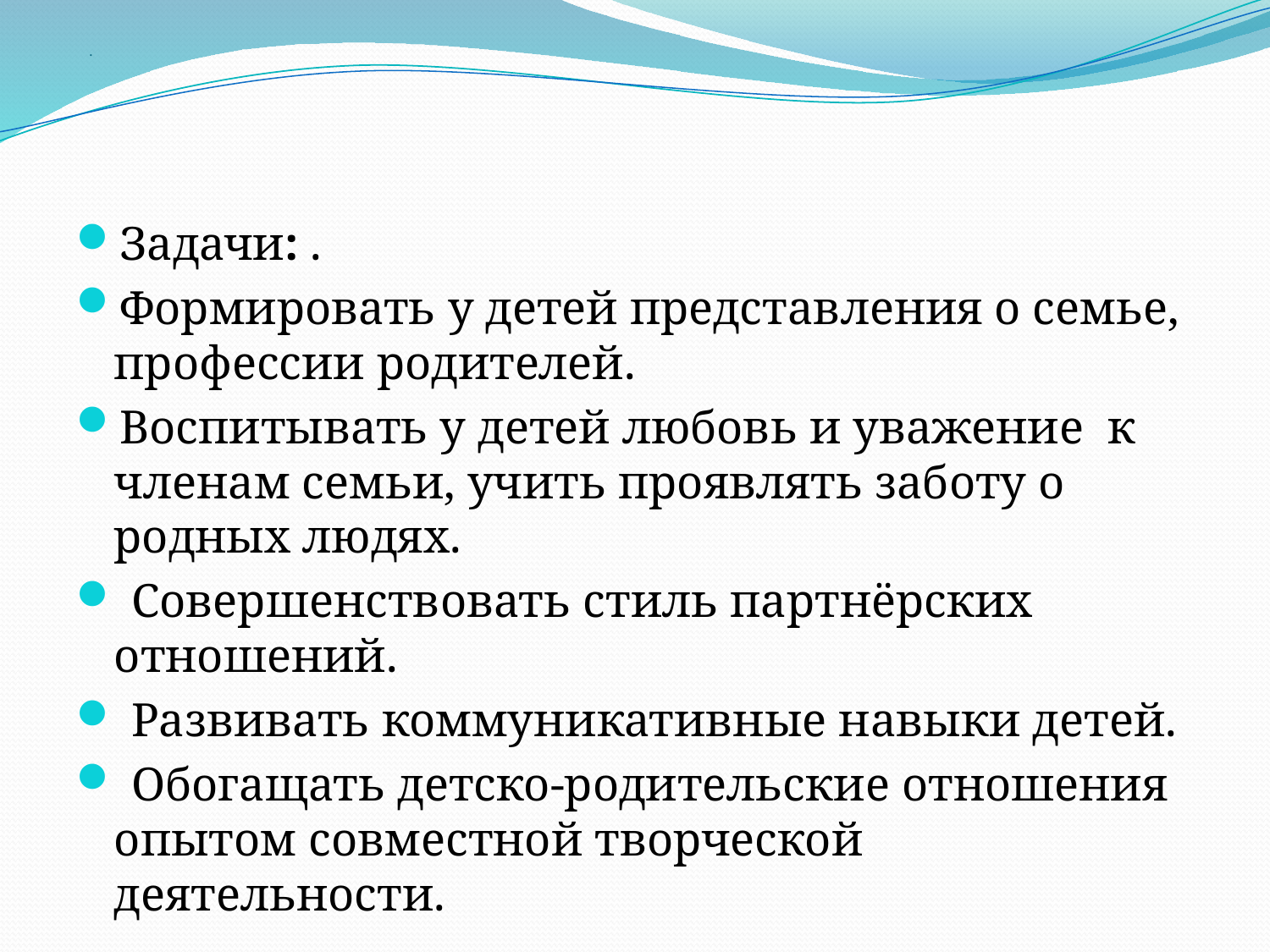

# .
Задачи: .
Формировать у детей представления о семье, профессии родителей.
Воспитывать у детей любовь и уважение  к членам семьи, учить проявлять заботу о родных людях.
 Совершенствовать стиль партнёрских отношений.
 Развивать коммуникативные навыки детей.
 Обогащать детско-родительские отношения опытом совместной творческой деятельности.